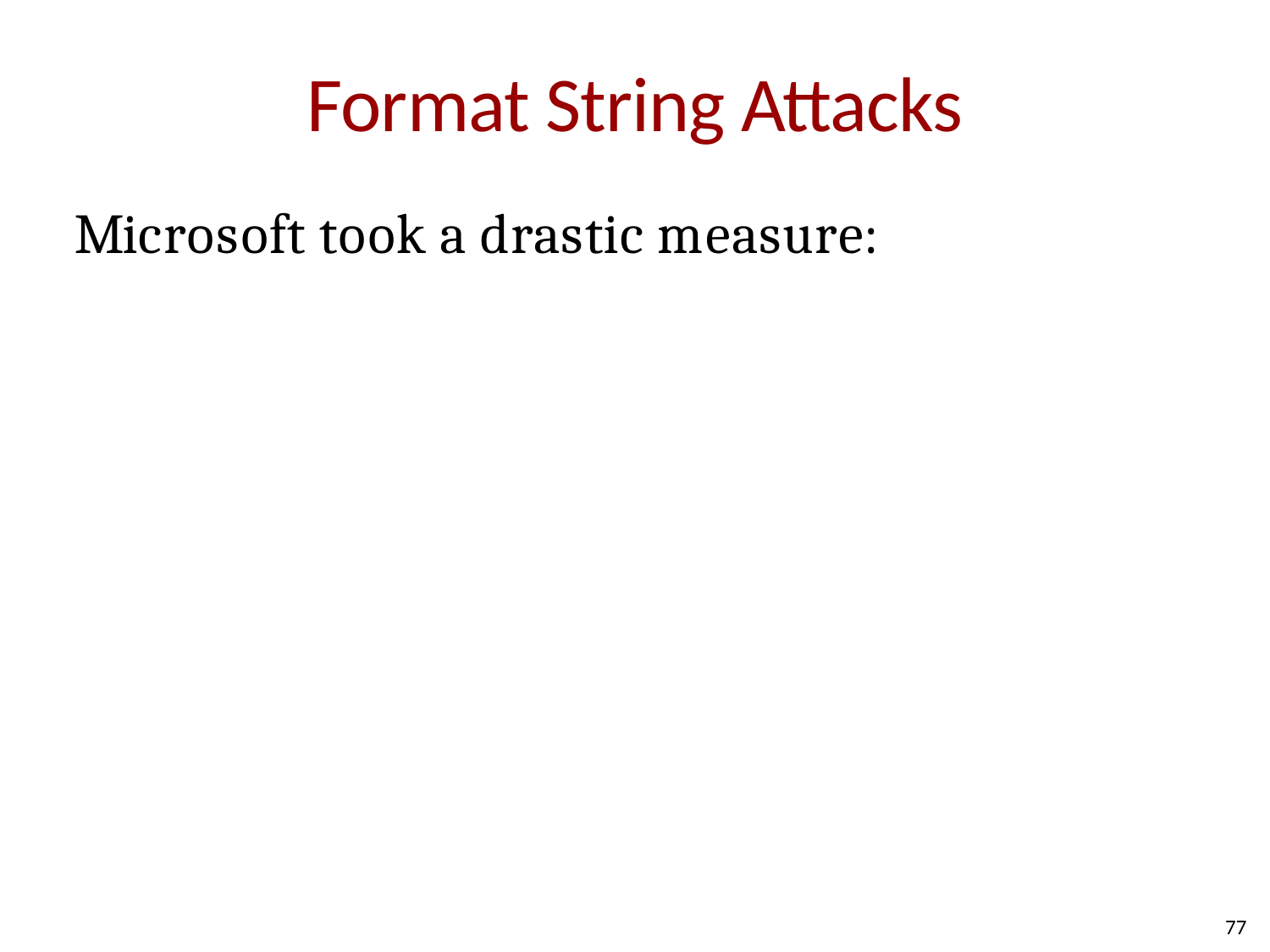

# Format String Attacks
Microsoft took a drastic measure:
77